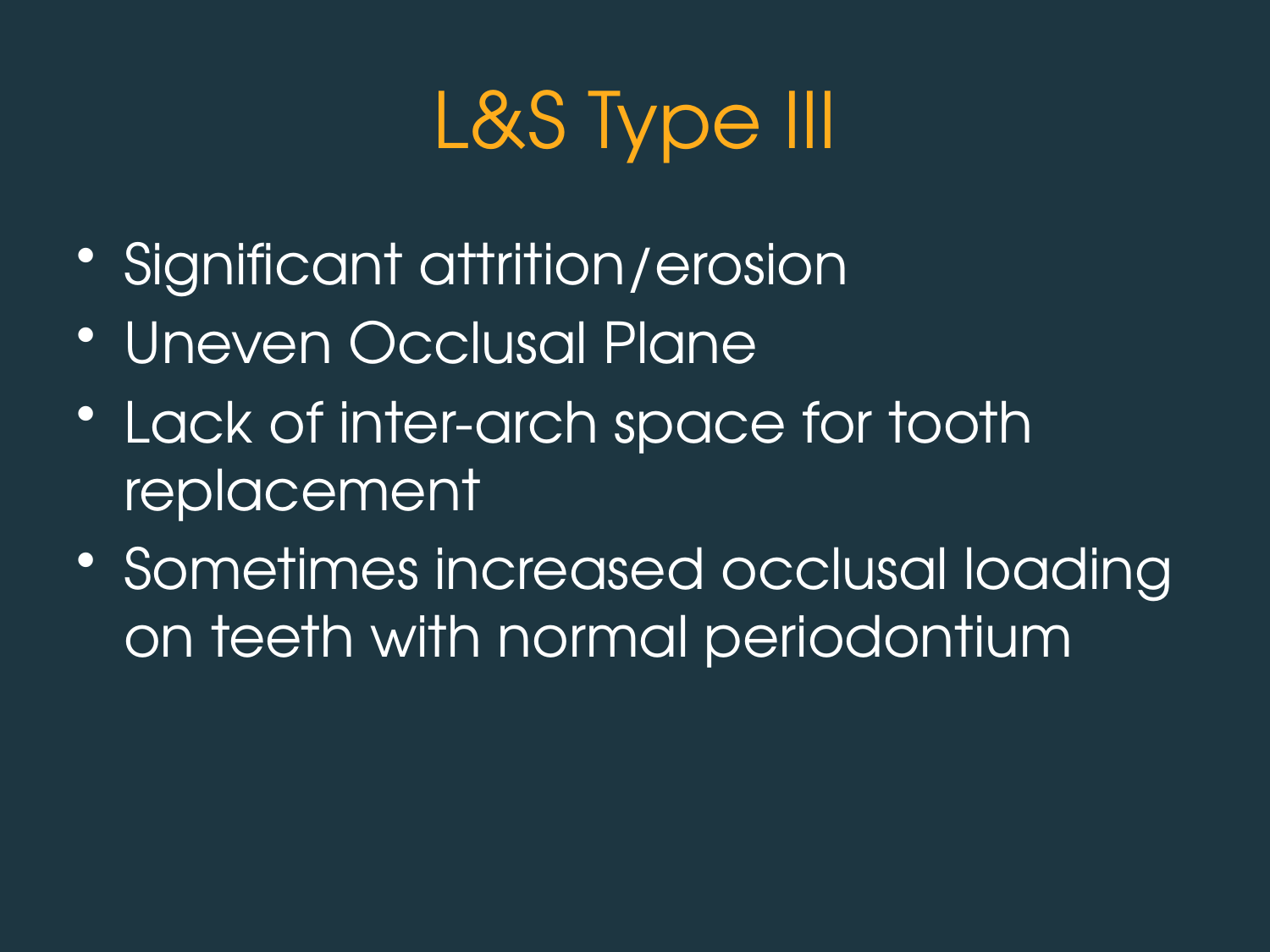

# L&S Type III
Significant attrition/erosion
Uneven Occlusal Plane
Lack of inter-arch space for tooth replacement
Sometimes increased occlusal loading on teeth with normal periodontium